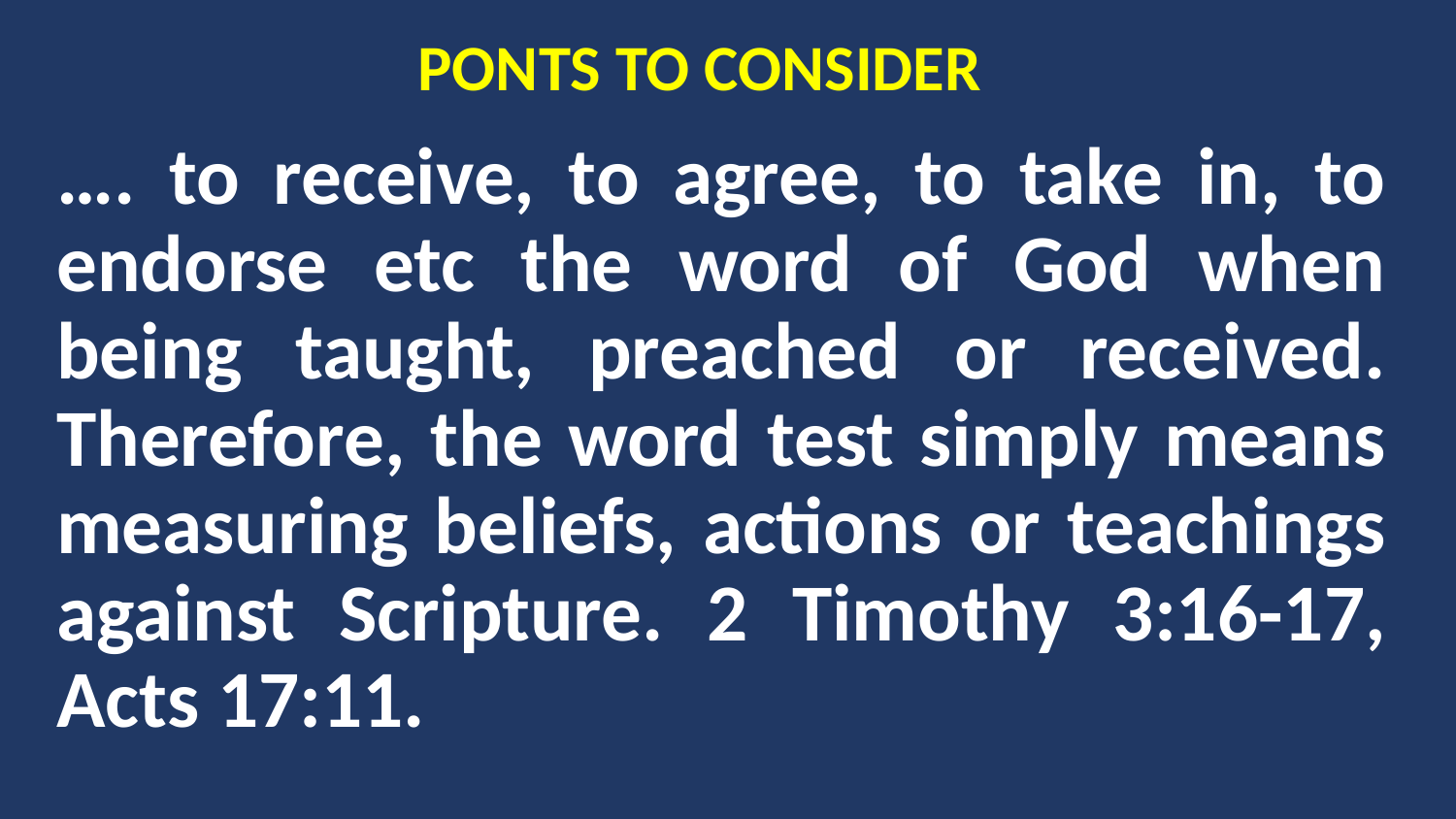

# PONTS TO CONSIDER
…. to receive, to agree, to take in, to endorse etc the word of God when being taught, preached or received. Therefore, the word test simply means measuring beliefs, actions or teachings against Scripture. 2 Timothy 3:16-17, Acts 17:11.